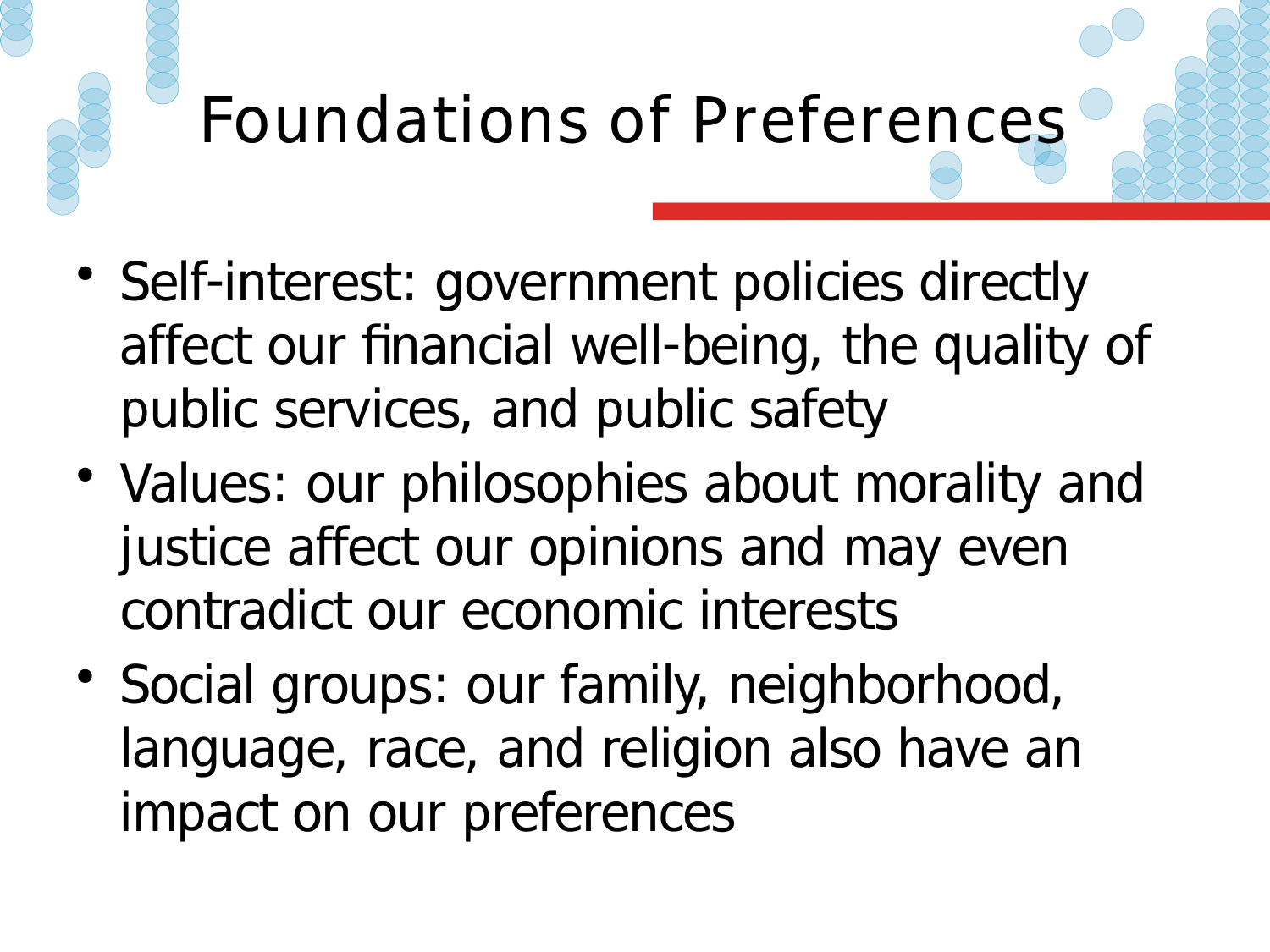

# Foundations of Preferences
Self-interest: government policies directly affect our financial well-being, the quality of public services, and public safety
Values: our philosophies about morality and justice affect our opinions and may even contradict our economic interests
Social groups: our family, neighborhood, language, race, and religion also have an impact on our preferences